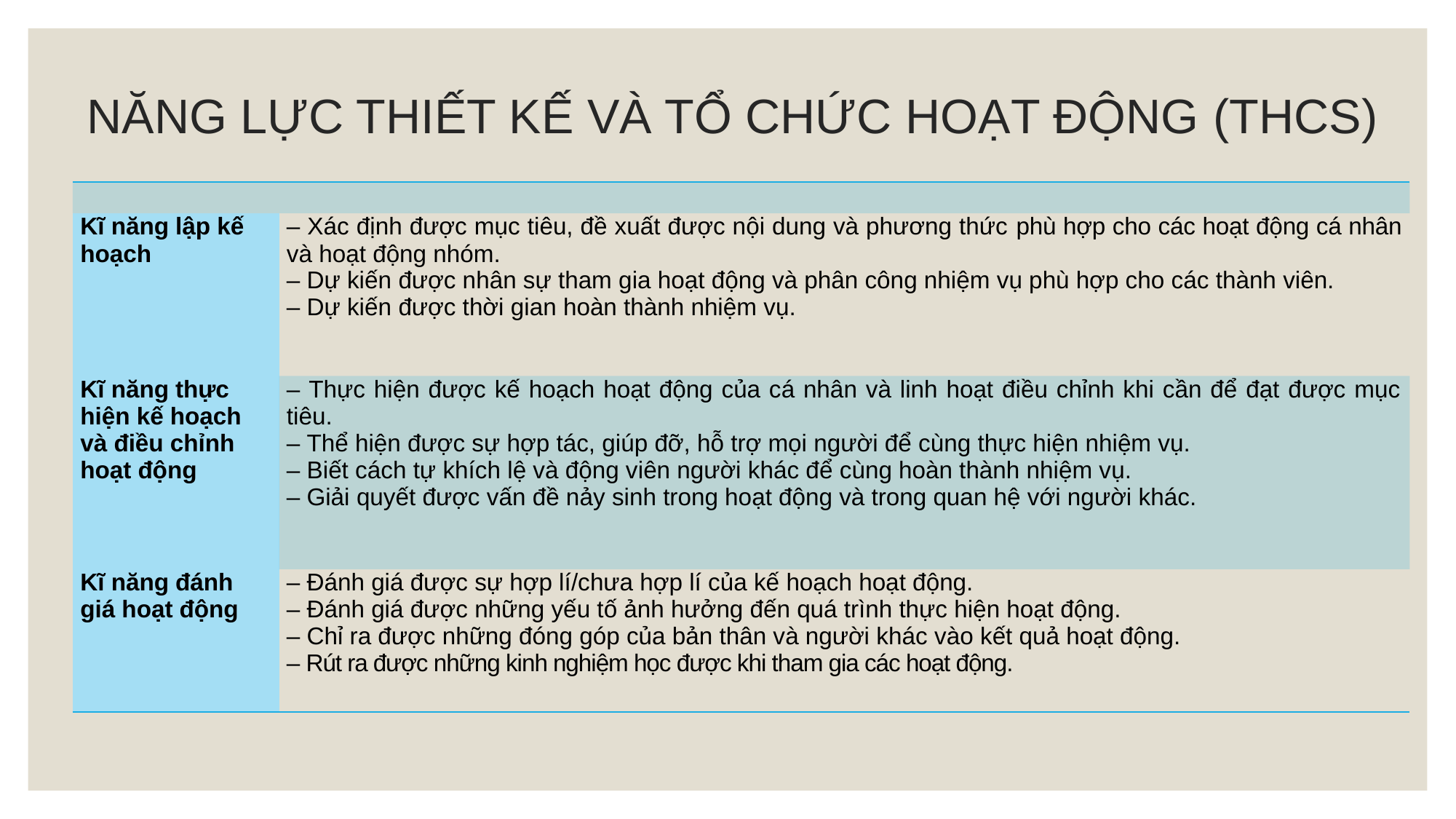

# NĂNG LỰC THIẾT KẾ VÀ TỔ CHỨC HOẠT ĐỘNG (THCS)
|  |  |
| --- | --- |
| Kĩ năng lập kế hoạch | – Xác định được mục tiêu, đề xuất được nội dung và phương thức phù hợp cho các hoạt động cá nhân và hoạt động nhóm. – Dự kiến được nhân sự tham gia hoạt động và phân công nhiệm vụ phù hợp cho các thành viên. – Dự kiến được thời gian hoàn thành nhiệm vụ. |
| Kĩ năng thực hiện kế hoạch và điều chỉnh hoạt động | – Thực hiện được kế hoạch hoạt động của cá nhân và linh hoạt điều chỉnh khi cần để đạt được mục tiêu. – Thể hiện được sự hợp tác, giúp đỡ, hỗ trợ mọi người để cùng thực hiện nhiệm vụ. – Biết cách tự khích lệ và động viên người khác để cùng hoàn thành nhiệm vụ. – Giải quyết được vấn đề nảy sinh trong hoạt động và trong quan hệ với người khác. |
| Kĩ năng đánh giá hoạt động | – Đánh giá được sự hợp lí/chưa hợp lí của kế hoạch hoạt động. – Đánh giá được những yếu tố ảnh hưởng đến quá trình thực hiện hoạt động. – Chỉ ra được những đóng góp của bản thân và người khác vào kết quả hoạt động. – Rút ra được những kinh nghiệm học được khi tham gia các hoạt động. |